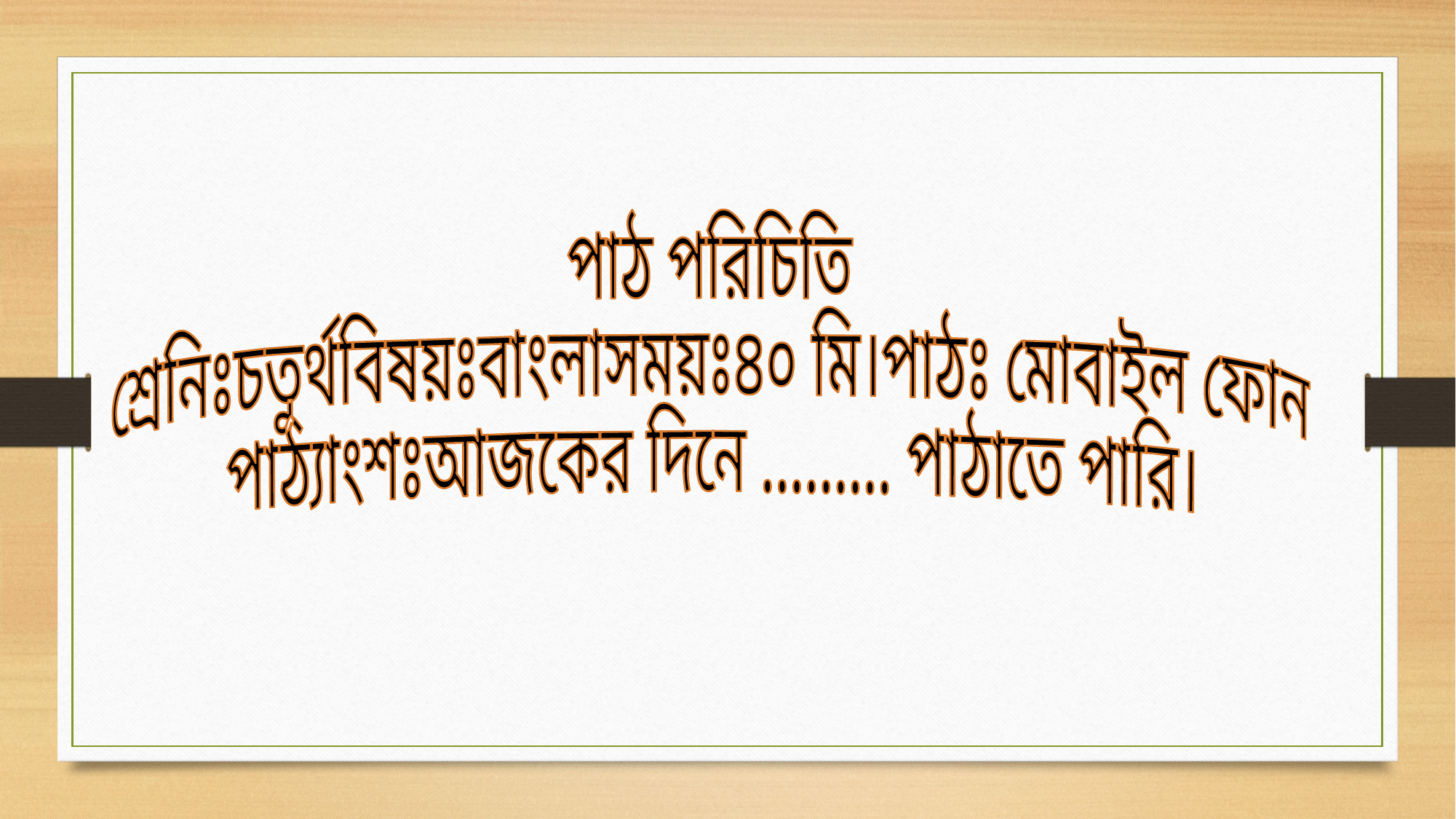

পাঠ পরিচিতি
শ্রেনিঃচতুর্থ			বিষয়ঃবাংলা		সময়ঃ৪০ মি।					পাঠঃ মোবাইল ফোন
পাঠ্যাংশঃআজকের দিনে ......... পাঠাতে পারি।